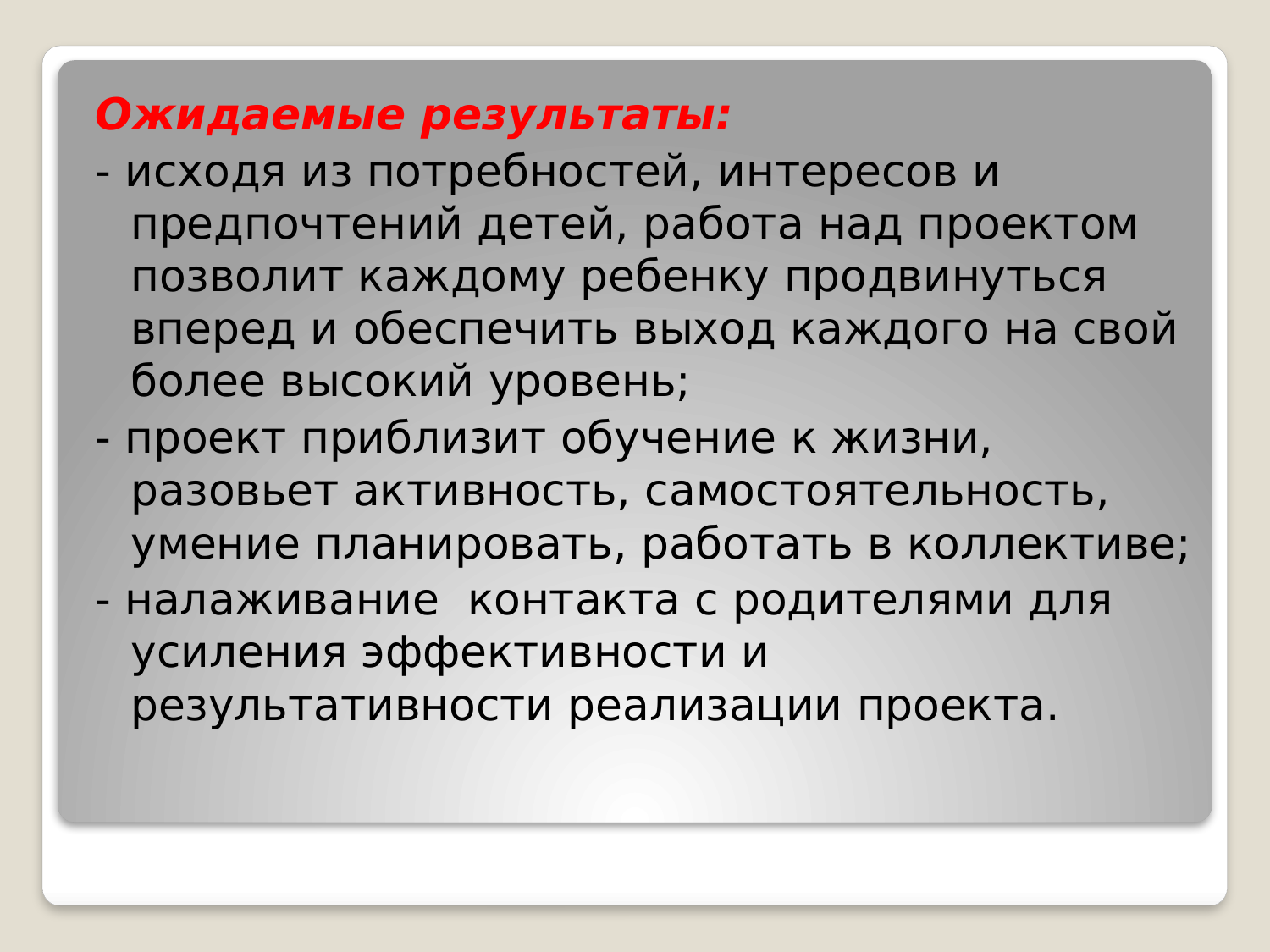

Ожидаемые результаты:
- исходя из потребностей, интересов и предпочтений детей, работа над проектом позволит каждому ребенку продвинуться вперед и обеспечить выход каждого на свой более высокий уровень;
- проект приблизит обучение к жизни, разовьет активность, самостоятельность, умение планировать, работать в коллективе;
- налаживание  контакта с родителями для усиления эффективности и результативности реализации проекта.